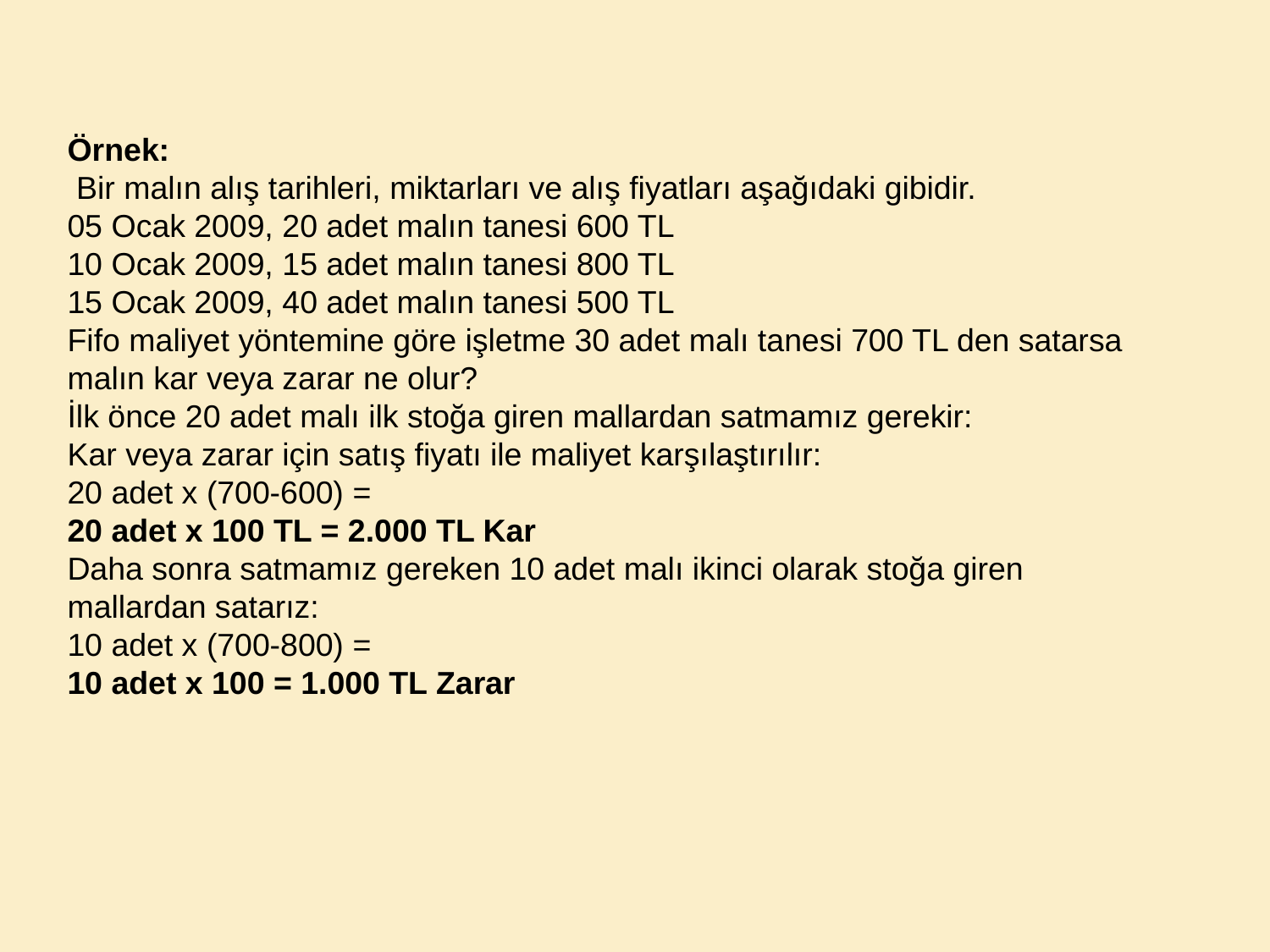

Örnek:
 Bir malın alış tarihleri, miktarları ve alış fiyatları aşağıdaki gibidir.
05 Ocak 2009, 20 adet malın tanesi 600 TL
10 Ocak 2009, 15 adet malın tanesi 800 TL
15 Ocak 2009, 40 adet malın tanesi 500 TL
Fifo maliyet yöntemine göre işletme 30 adet malı tanesi 700 TL den satarsa malın kar veya zarar ne olur?
İlk önce 20 adet malı ilk stoğa giren mallardan satmamız gerekir:
Kar veya zarar için satış fiyatı ile maliyet karşılaştırılır:
20 adet x (700-600) =
20 adet x 100 TL = 2.000 TL Kar
Daha sonra satmamız gereken 10 adet malı ikinci olarak stoğa giren mallardan satarız:
10 adet x (700-800) =
10 adet x 100 = 1.000 TL Zarar